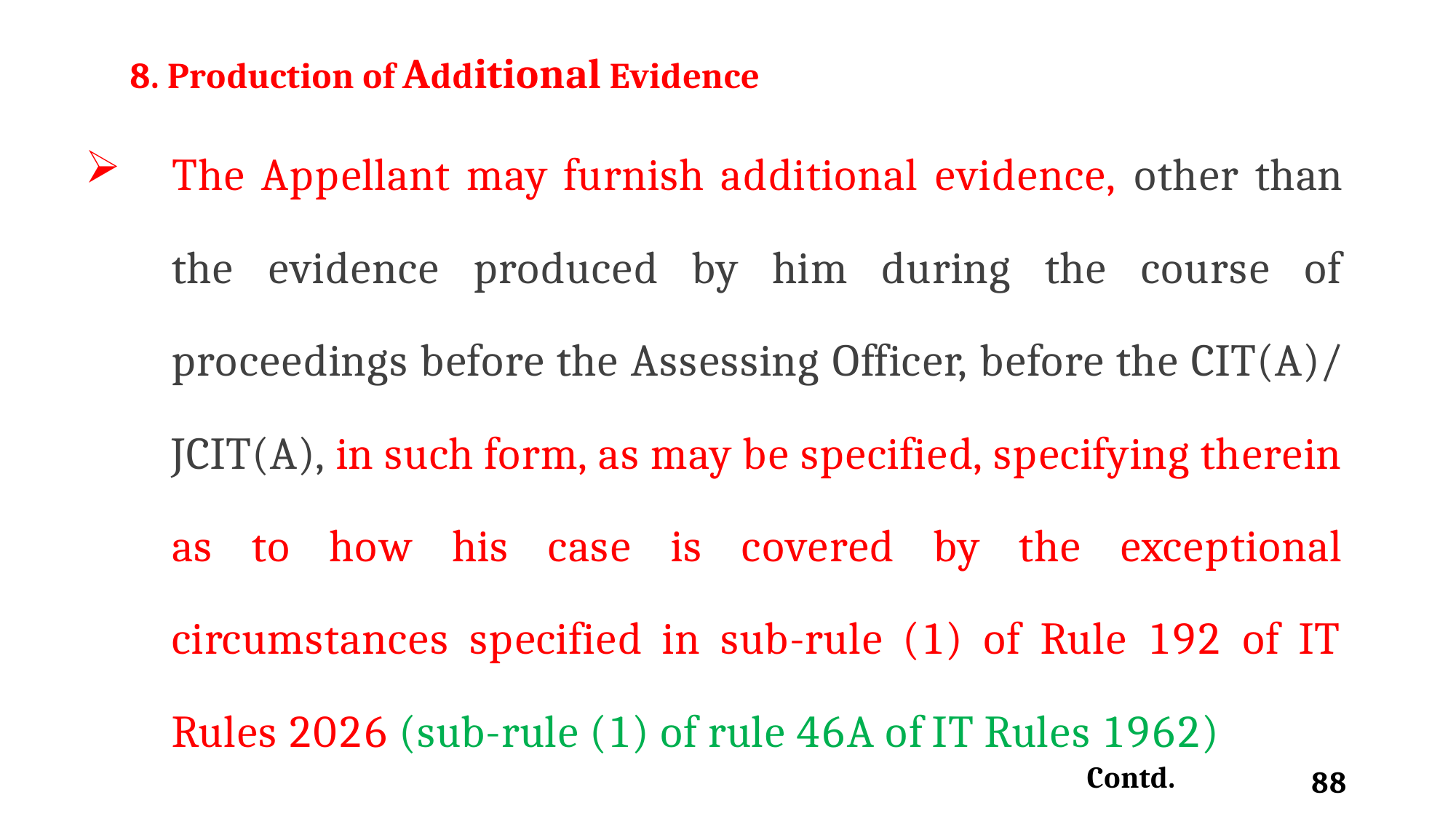

8. Production of Additional Evidence
The Appellant may furnish additional evidence, other than the evidence produced by him during the course of proceedings before the Assessing Officer, before the CIT(A)/ JCIT(A), in such form, as may be specified, specifying therein as to how his case is covered by the exceptional circumstances specified in sub-rule (1) of Rule 192 of IT Rules 2026 (sub-rule (1) of rule 46A of IT Rules 1962)
Contd.
88